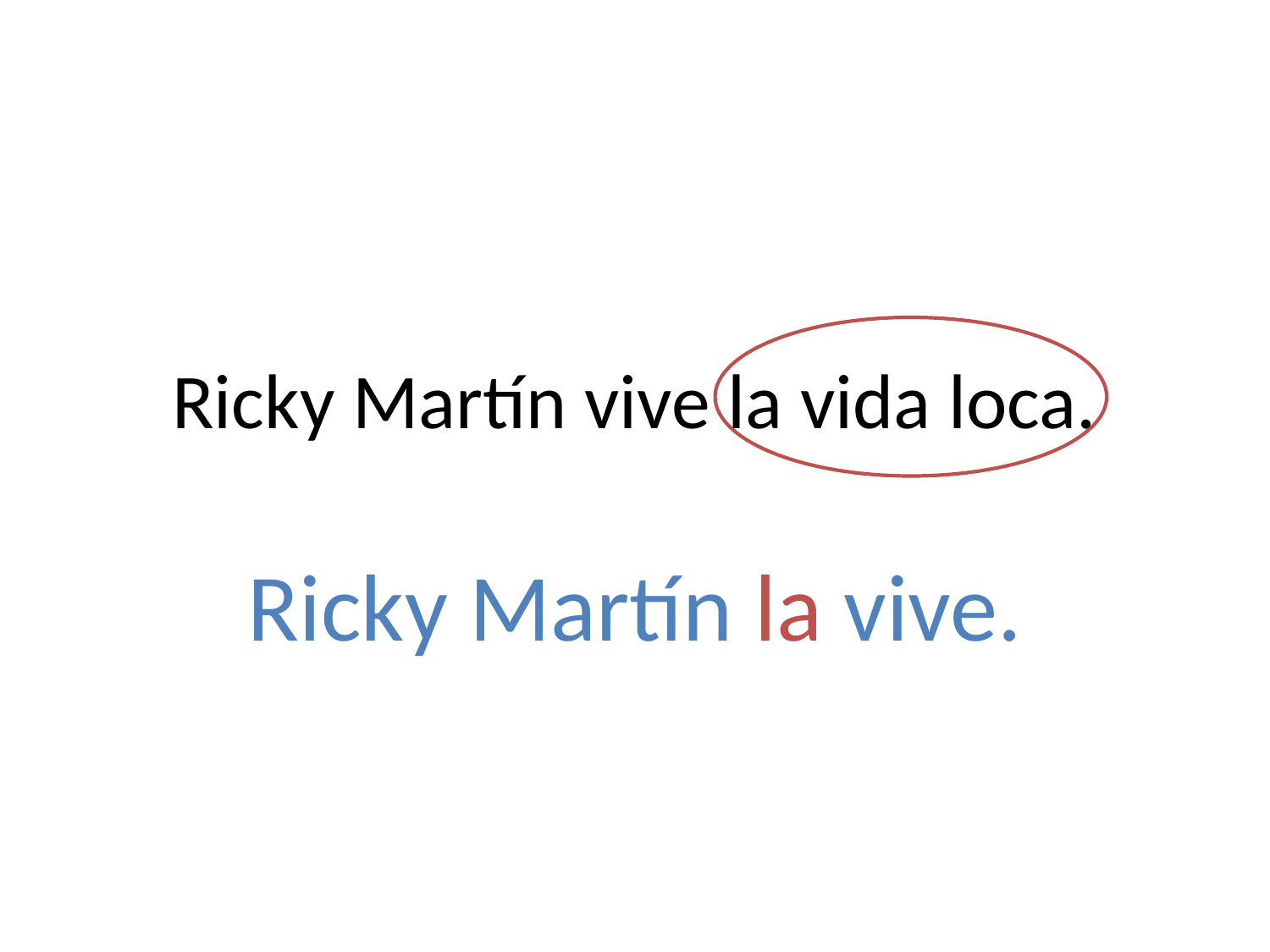

# Ricky Martín vive la vida loca.

Ricky Martín la vive.